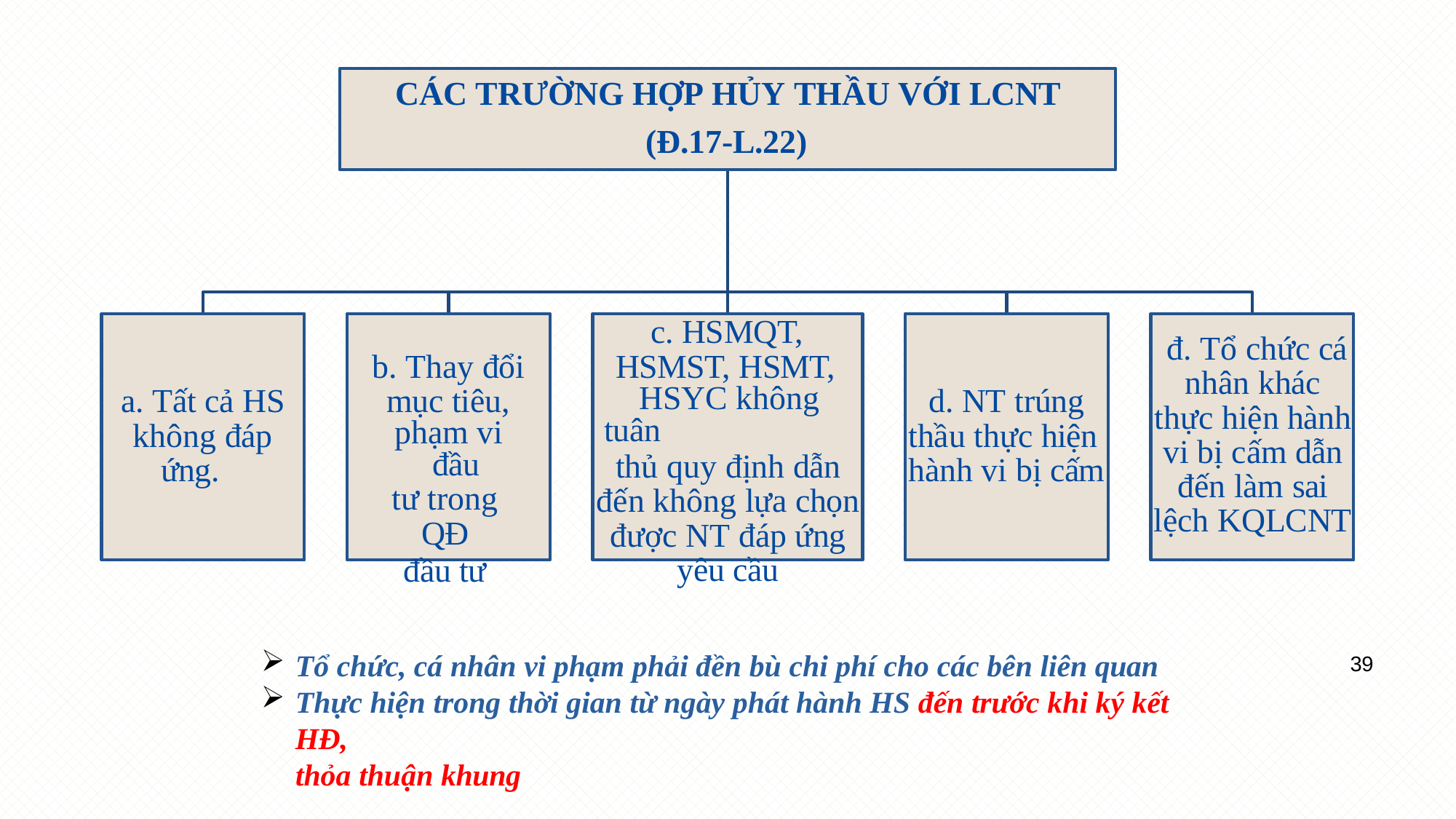

# CÁC TRƯỜNG HỢP HỦY THẦU VỚI LCNT (Đ.17-L.22)

c. HSMQT, HSMST, HSMT,
HSYC không tuân
thủ quy định dẫn đến không lựa chọn được NT đáp ứng yêu cầu

đ. Tổ chức cá nhân khác thực hiện hành vi bị cấm dẫn đến làm sai lệch KQLCNT
b. Thay đổi mục tiêu,
phạm vi đầu
tư trong QĐ
đầu tư
a. Tất cả HS không đáp
ứng.
d. NT trúng thầu thực hiện hành vi bị cấm
Tổ chức, cá nhân vi phạm phải đền bù chi phí cho các bên liên quan
Thực hiện trong thời gian từ ngày phát hành HS đến trước khi ký kết HĐ,
thỏa thuận khung
39